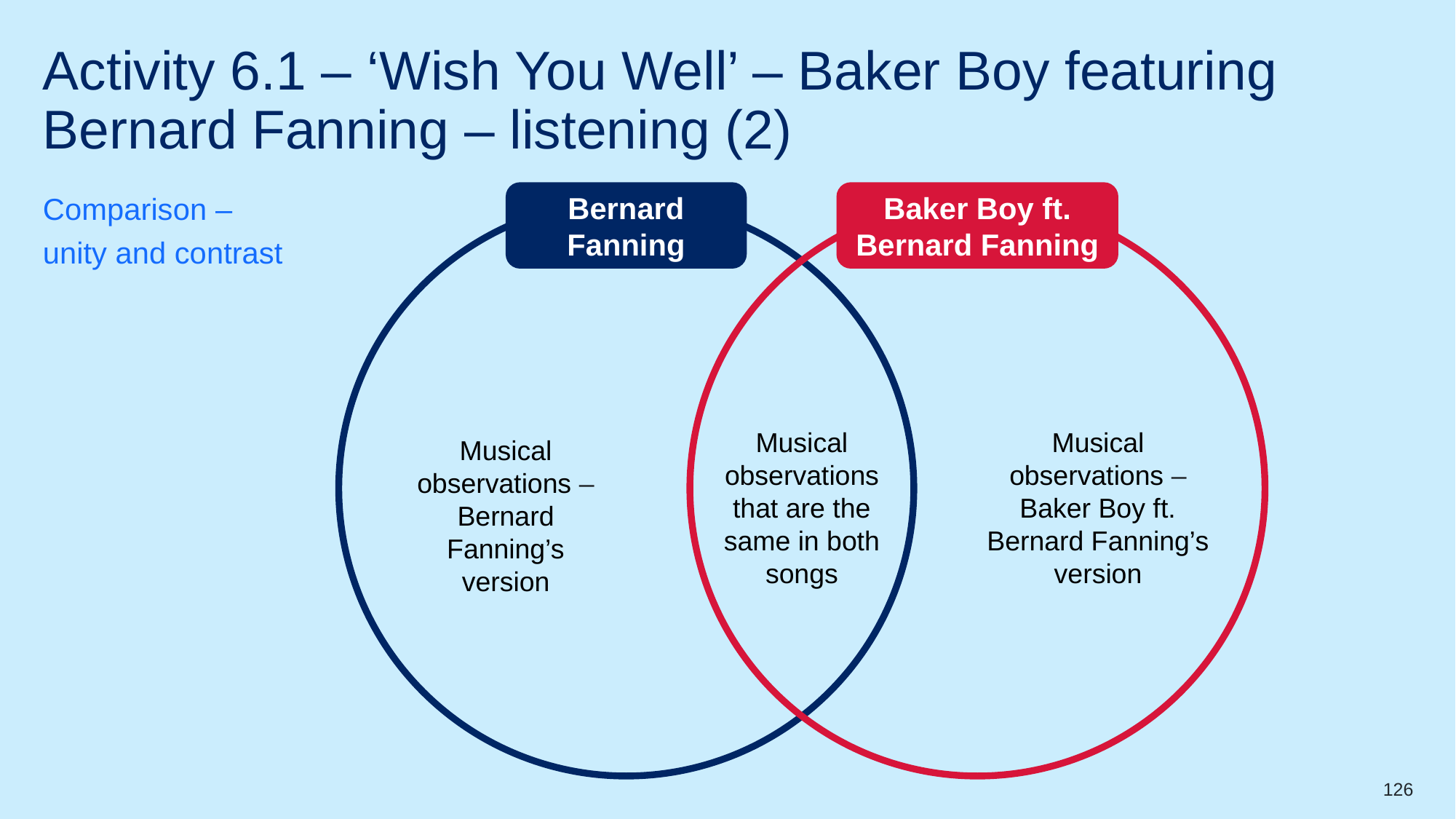

# Activity 6.1 – ‘Wish You Well’ – Baker Boy featuring Bernard Fanning – listening (2)
Comparison – unity and contrast
Bernard Fanning

Baker Boy ft. Bernard Fanning

Musical observations that are the same in both songs
Musical observations –
Baker Boy ft. Bernard Fanning’s version
Musical observations –
Bernard Fanning’s version
126